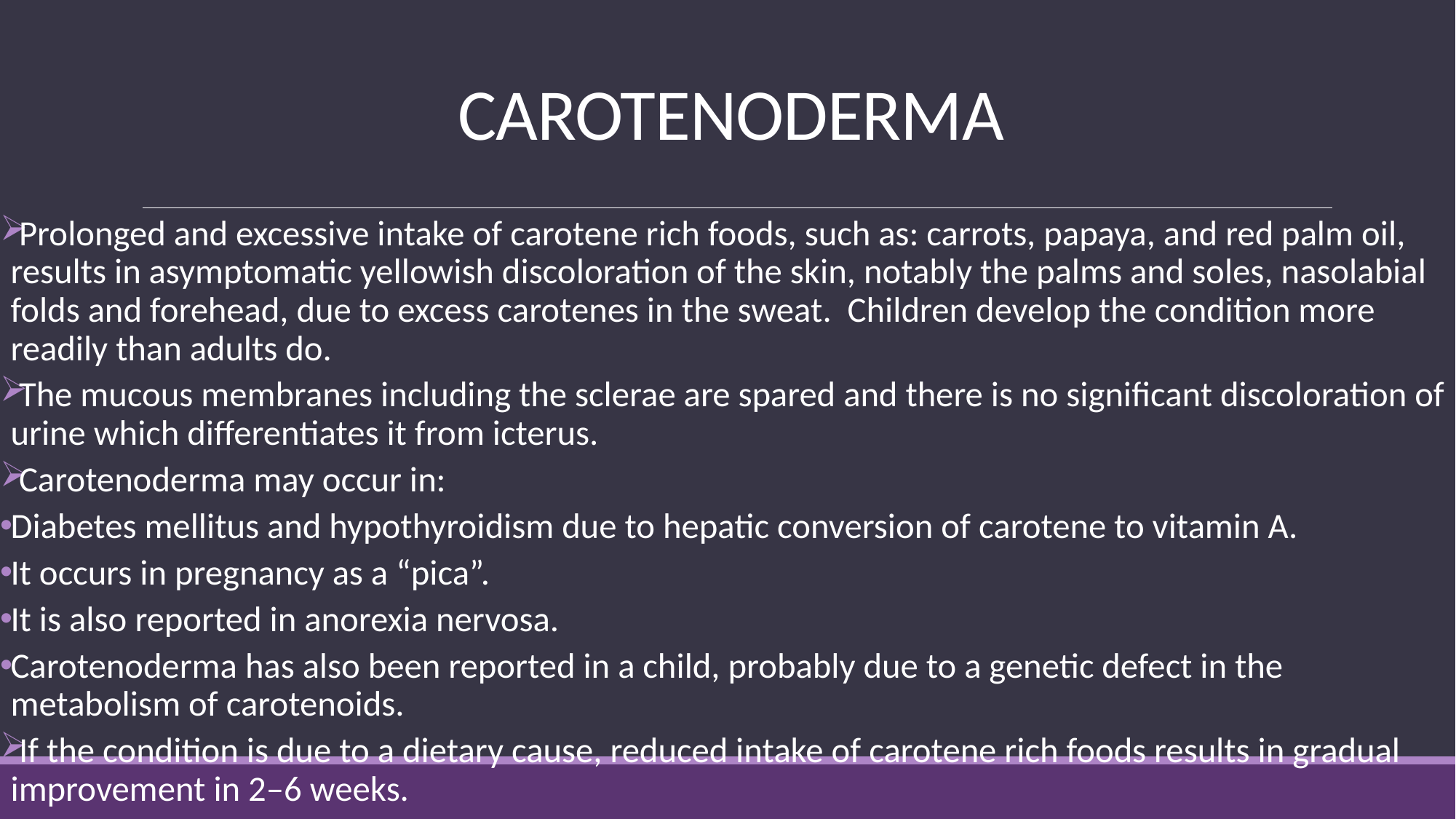

# CAROTENODERMA
 Prolonged and excessive intake of carotene rich foods, such as: carrots, papaya, and red palm oil, results in asymptomatic yellowish discoloration of the skin, notably the palms and soles, nasolabial folds and forehead, due to excess carotenes in the sweat.  Children develop the condition more readily than adults do.
 The mucous membranes including the sclerae are spared and there is no significant discoloration of urine which differentiates it from icterus.
 Carotenoderma may occur in:
Diabetes mellitus and hypothyroidism due to hepatic conversion of carotene to vitamin A.
It occurs in pregnancy as a “pica”.
It is also reported in anorexia nervosa.
Carotenoderma has also been reported in a child, probably due to a genetic defect in the metabolism of carotenoids.
 If the condition is due to a dietary cause, reduced intake of carotene rich foods results in gradual improvement in 2–6 weeks.